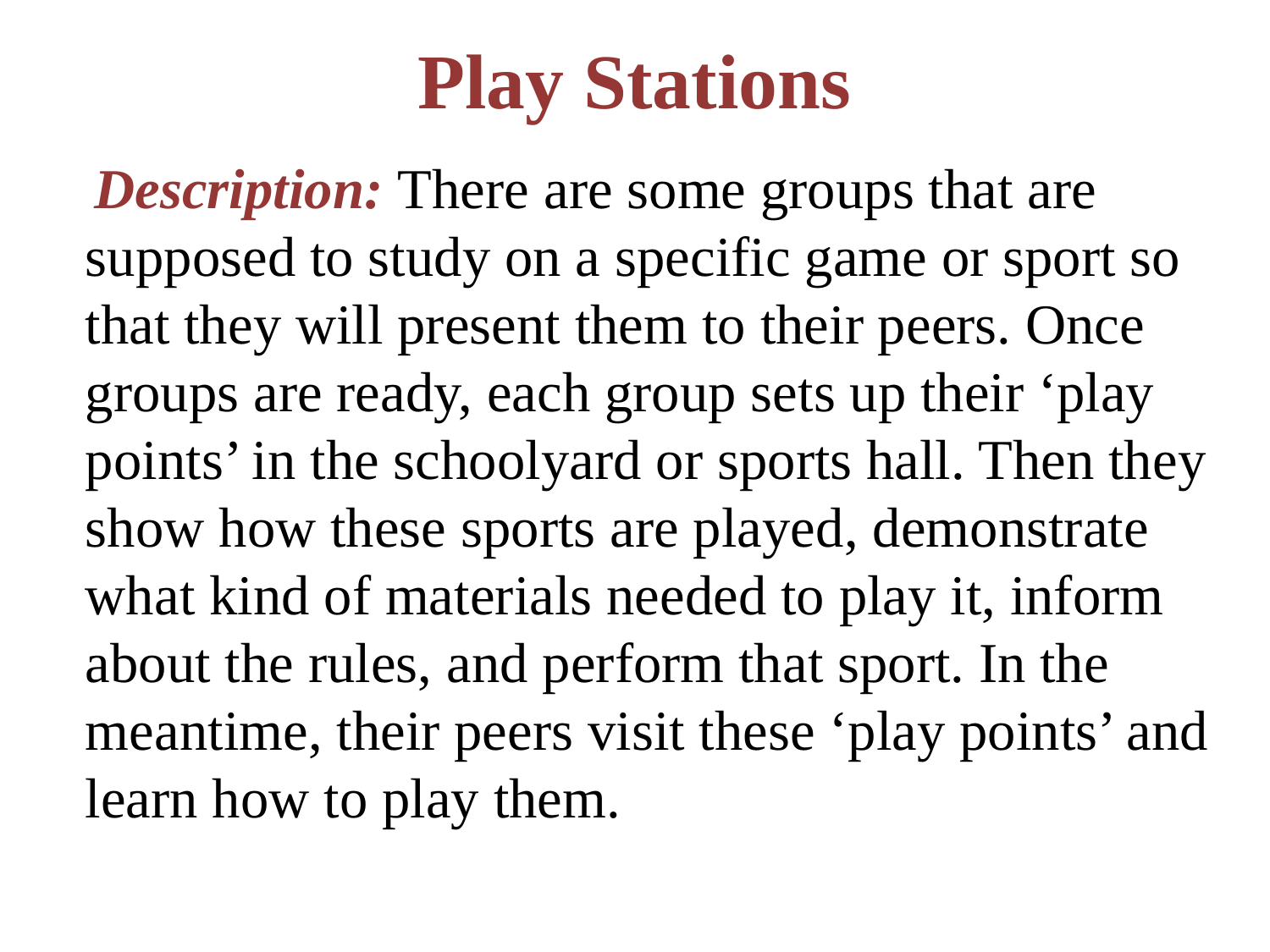

# Play Stations
    Description: There are some groups that are supposed to study on a specific game or sport so that they will present them to their peers. Once groups are ready, each group sets up their ‘play points’ in the schoolyard or sports hall. Then they show how these sports are played, demonstrate what kind of materials needed to play it, inform about the rules, and perform that sport. In the meantime, their peers visit these ‘play points’ and learn how to play them.